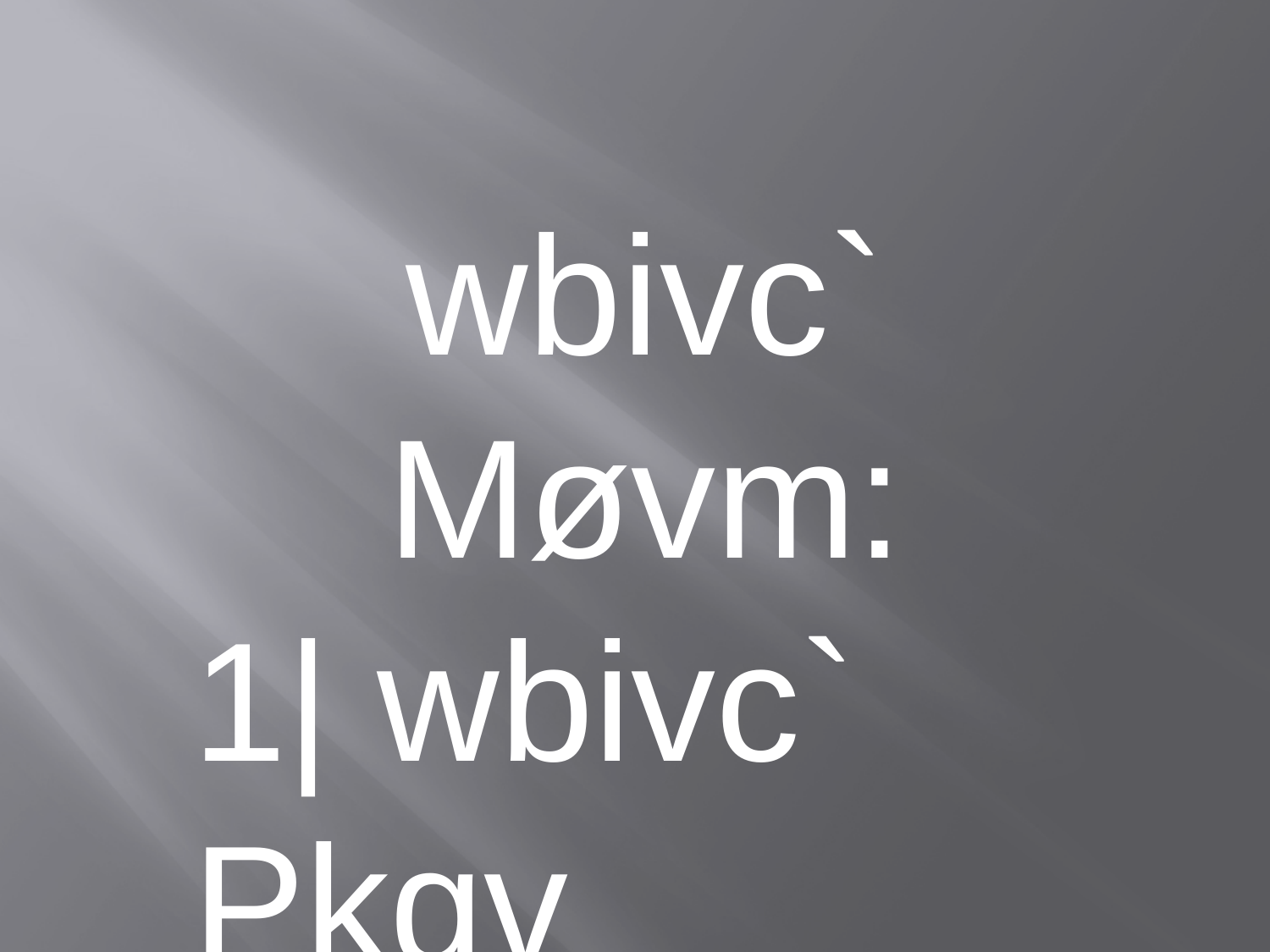

wbivc` Møvm:
1| wbivc` Pkgv
2| ¯úøvk Møvm